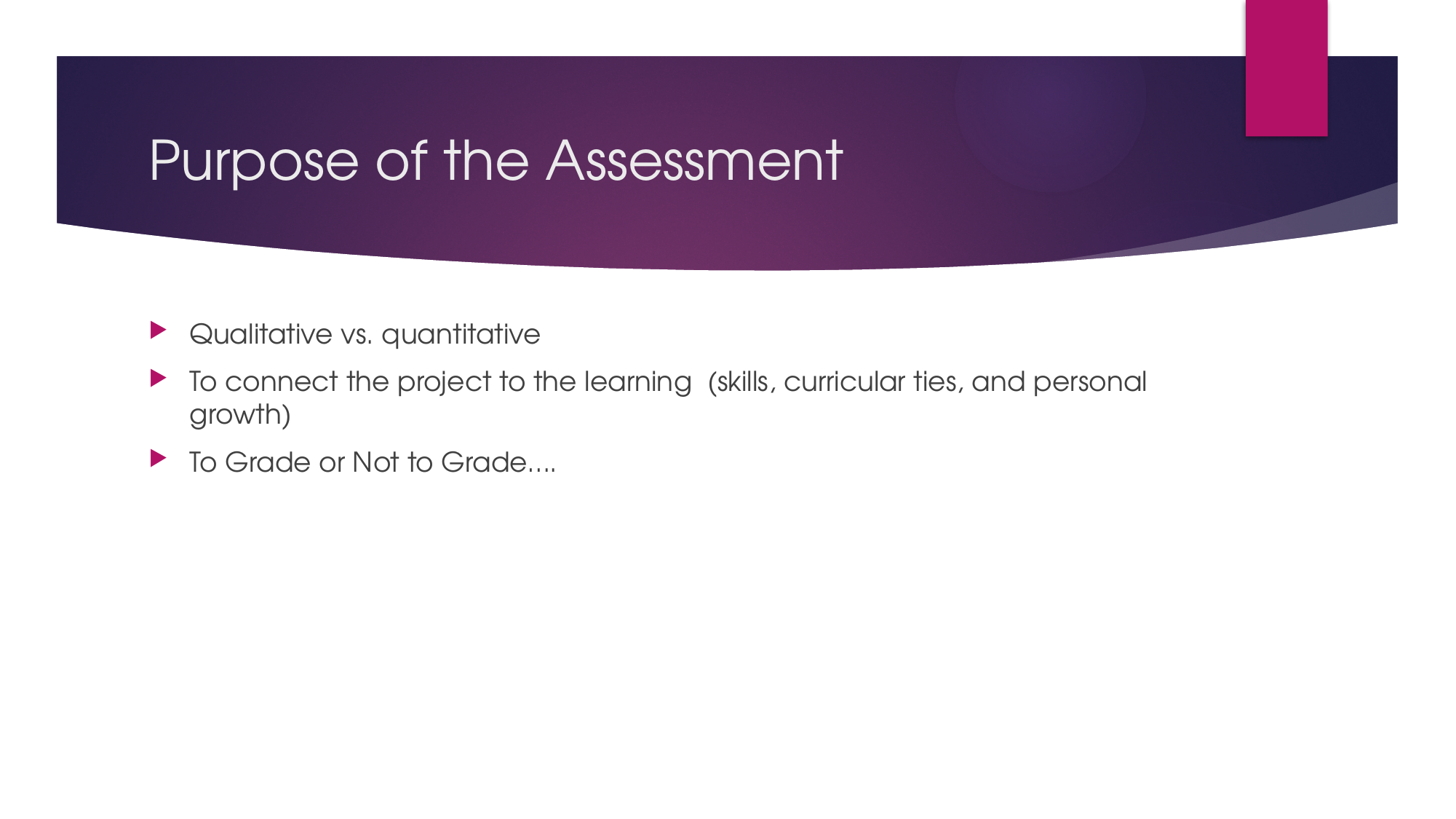

# Purpose of the Assessment
Qualitative vs. quantitative
To connect the project to the learning  (skills, curricular ties, and personal growth)
To Grade or Not to Grade….